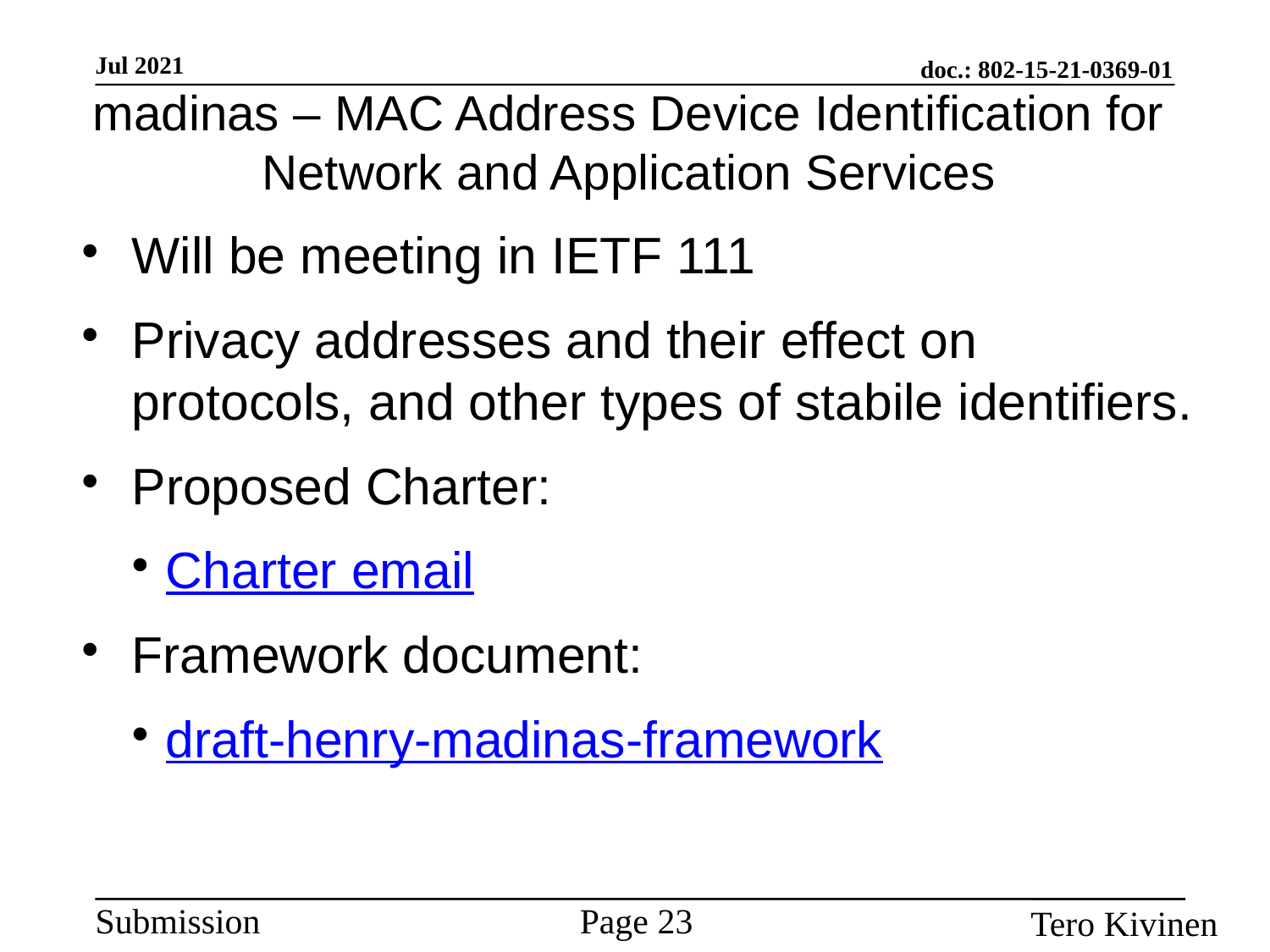

madinas – MAC Address Device Identification for Network and Application Services

Will be meeting in IETF 111
Privacy addresses and their effect on protocols, and other types of stabile identifiers.
Proposed Charter:
Charter email
Framework document:
draft-henry-madinas-framework